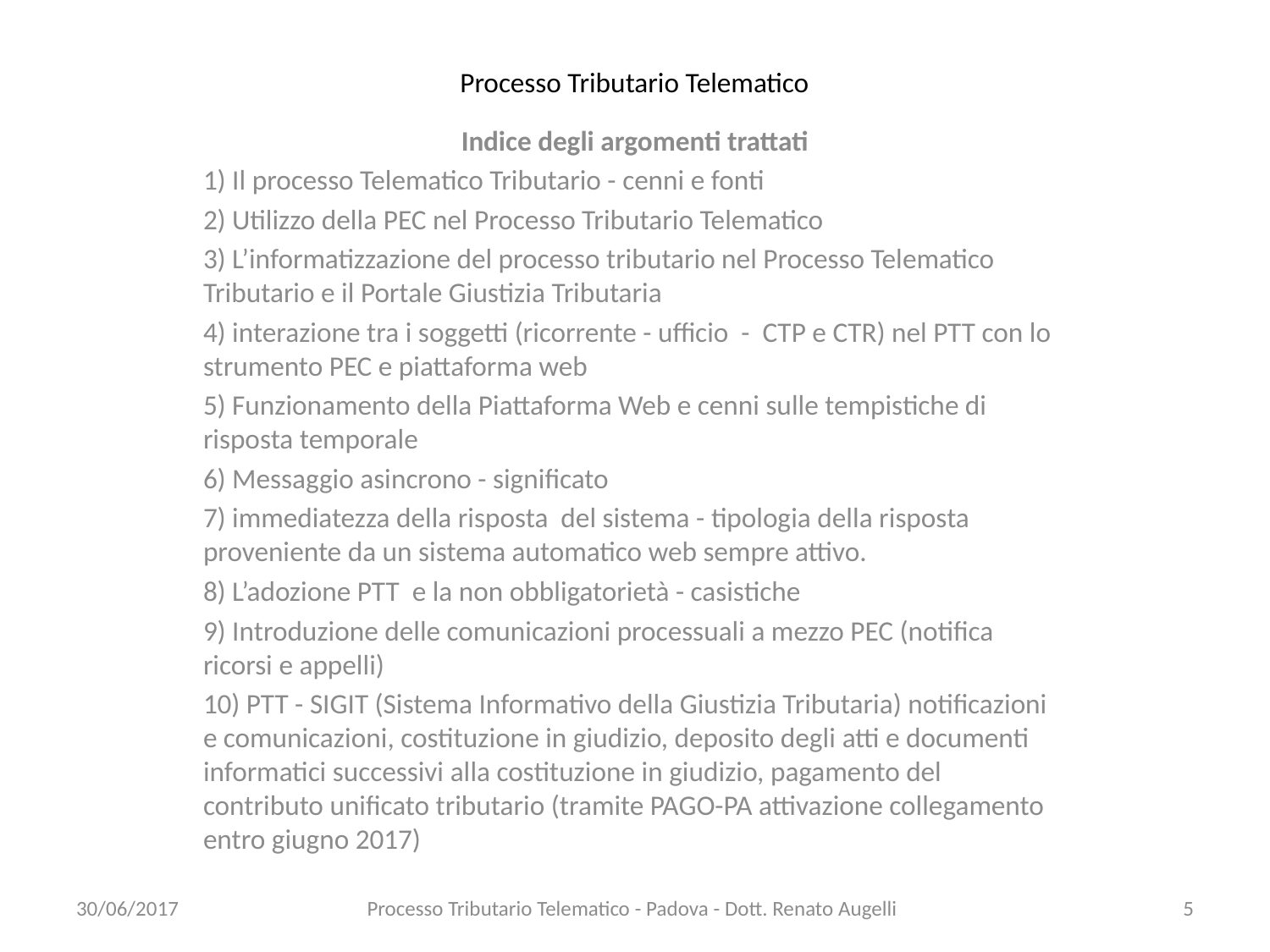

# Processo Tributario Telematico
Indice degli argomenti trattati
1) Il processo Telematico Tributario - cenni e fonti
2) Utilizzo della PEC nel Processo Tributario Telematico
3) L’informatizzazione del processo tributario nel Processo Telematico Tributario e il Portale Giustizia Tributaria
4) interazione tra i soggetti (ricorrente - ufficio  -  CTP e CTR) nel PTT con lo strumento PEC e piattaforma web
5) Funzionamento della Piattaforma Web e cenni sulle tempistiche di risposta temporale
6) Messaggio asincrono - significato
7) immediatezza della risposta  del sistema - tipologia della risposta proveniente da un sistema automatico web sempre attivo.
8) L’adozione PTT  e la non obbligatorietà - casistiche
9) Introduzione delle comunicazioni processuali a mezzo PEC (notifica ricorsi e appelli)
10) PTT - SIGIT (Sistema Informativo della Giustizia Tributaria) notificazioni e comunicazioni, costituzione in giudizio, deposito degli atti e documenti informatici successivi alla costituzione in giudizio, pagamento del contributo unificato tributario (tramite PAGO-PA attivazione collegamento entro giugno 2017)

30/06/2017
Processo Tributario Telematico - Padova - Dott. Renato Augelli
5